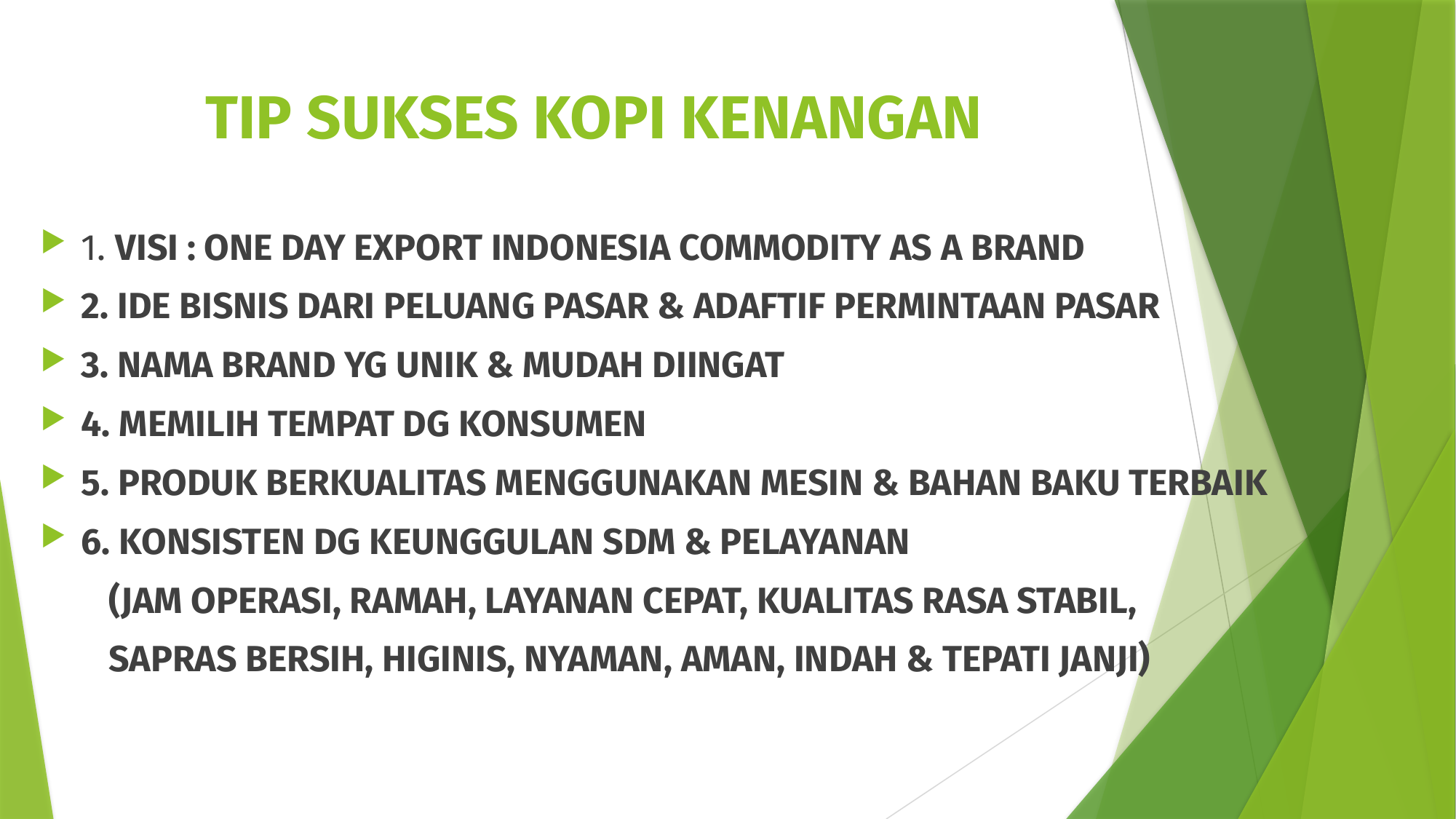

# TIP SUKSES KOPI KENANGAN
1. VISI : ONE DAY EXPORT INDONESIA COMMODITY AS A BRAND
2. IDE BISNIS DARI PELUANG PASAR & ADAFTIF PERMINTAAN PASAR
3. NAMA BRAND YG UNIK & MUDAH DIINGAT
4. MEMILIH TEMPAT DG KONSUMEN
5. PRODUK BERKUALITAS MENGGUNAKAN MESIN & BAHAN BAKU TERBAIK
6. KONSISTEN DG KEUNGGULAN SDM & PELAYANAN
        (JAM OPERASI, RAMAH, LAYANAN CEPAT, KUALITAS RASA STABIL,
        SAPRAS BERSIH, HIGINIS, NYAMAN, AMAN, INDAH & TEPATI JANJI)